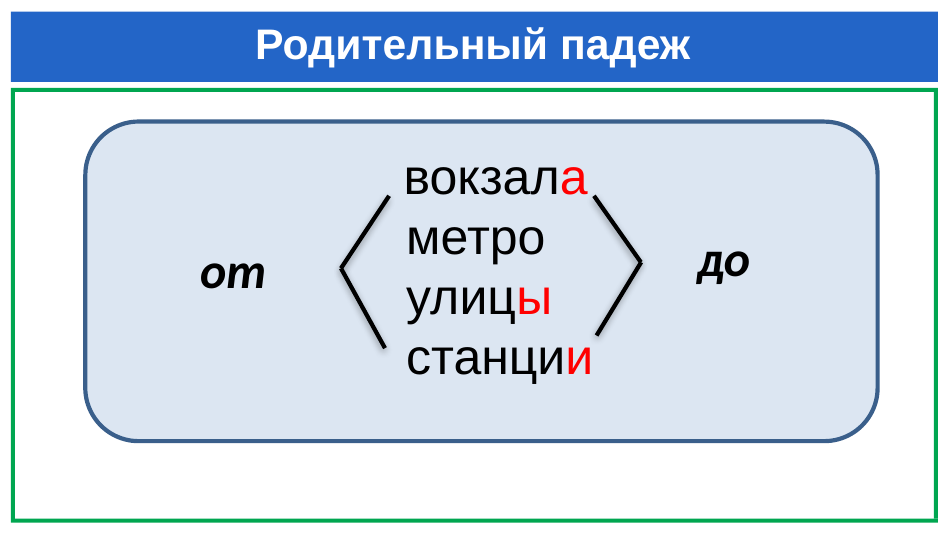

# Родительный падеж

 вокзала
 метро
 улицы
 станции
  до
от